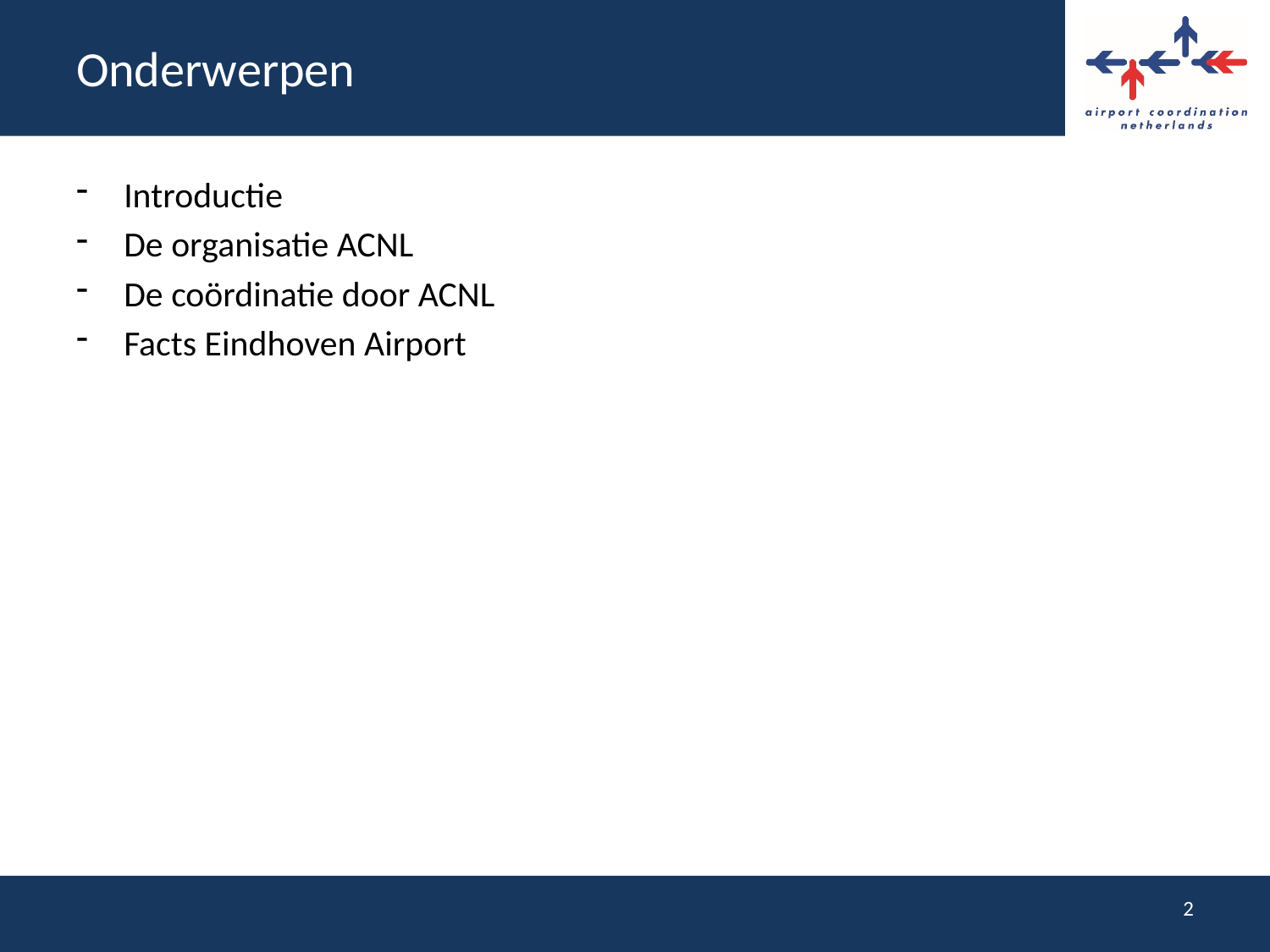

# Onderwerpen
Introductie
De organisatie ACNL
De coördinatie door ACNL
Facts Eindhoven Airport
2